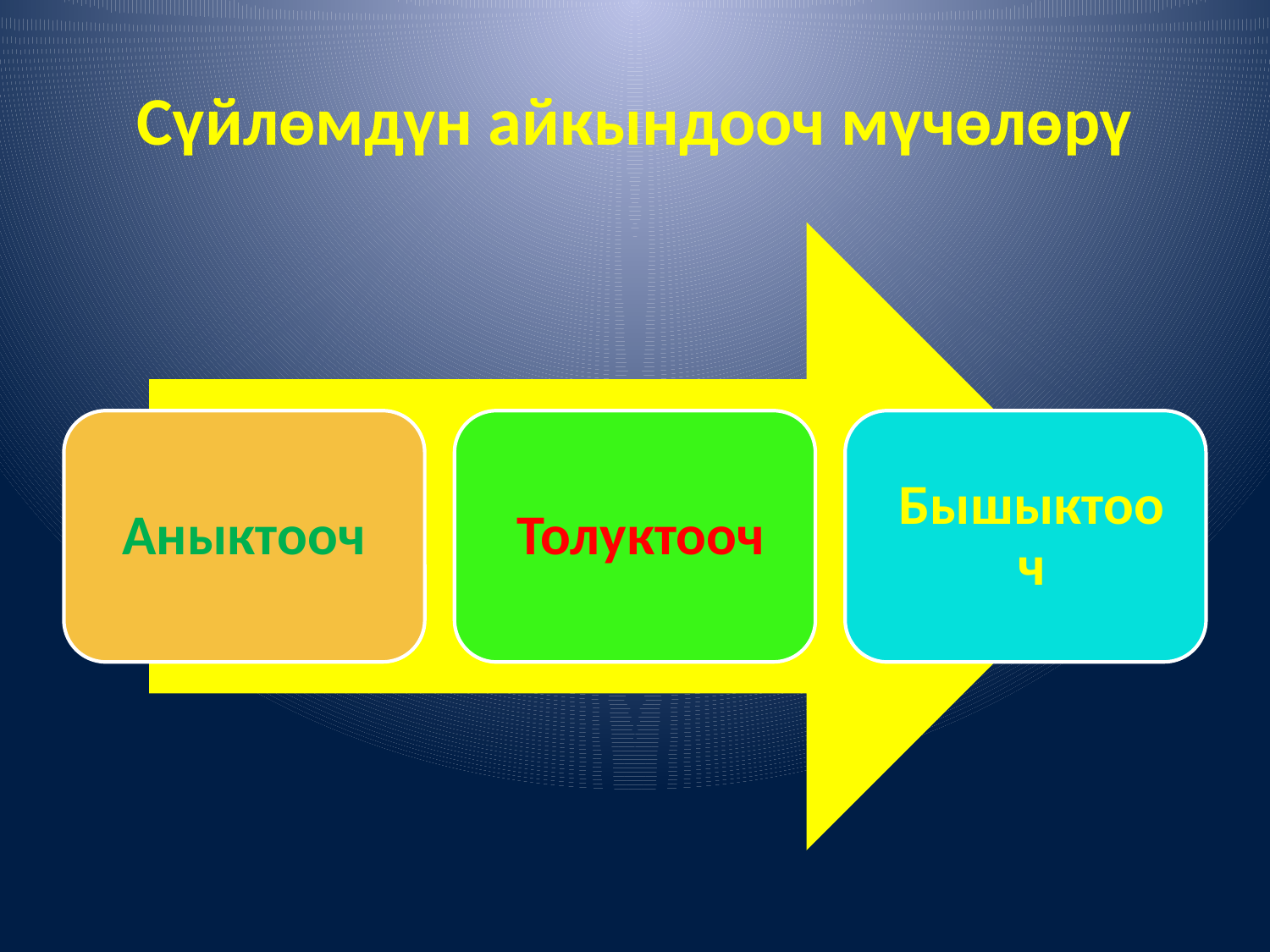

# Сүйлөмдүн айкындооч мүчөлөрү
Аныктооч
Толуктооч
Бышыктооч